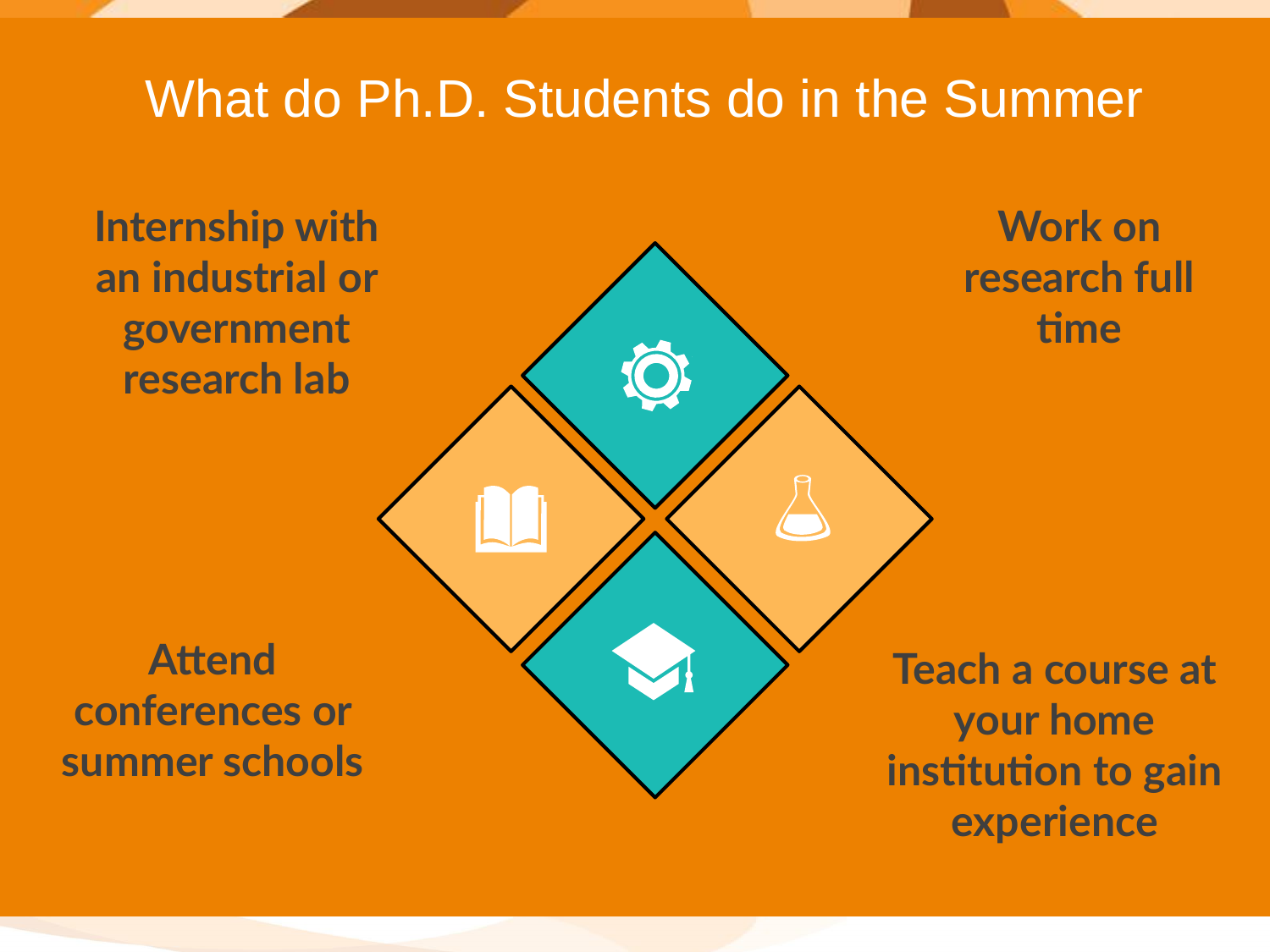

What do Ph.D. Students do in the Summer
Internship with an industrial or government research lab
Work on research full time

Attend conferences or summer schools
Teach a course at your home institution to gain experience